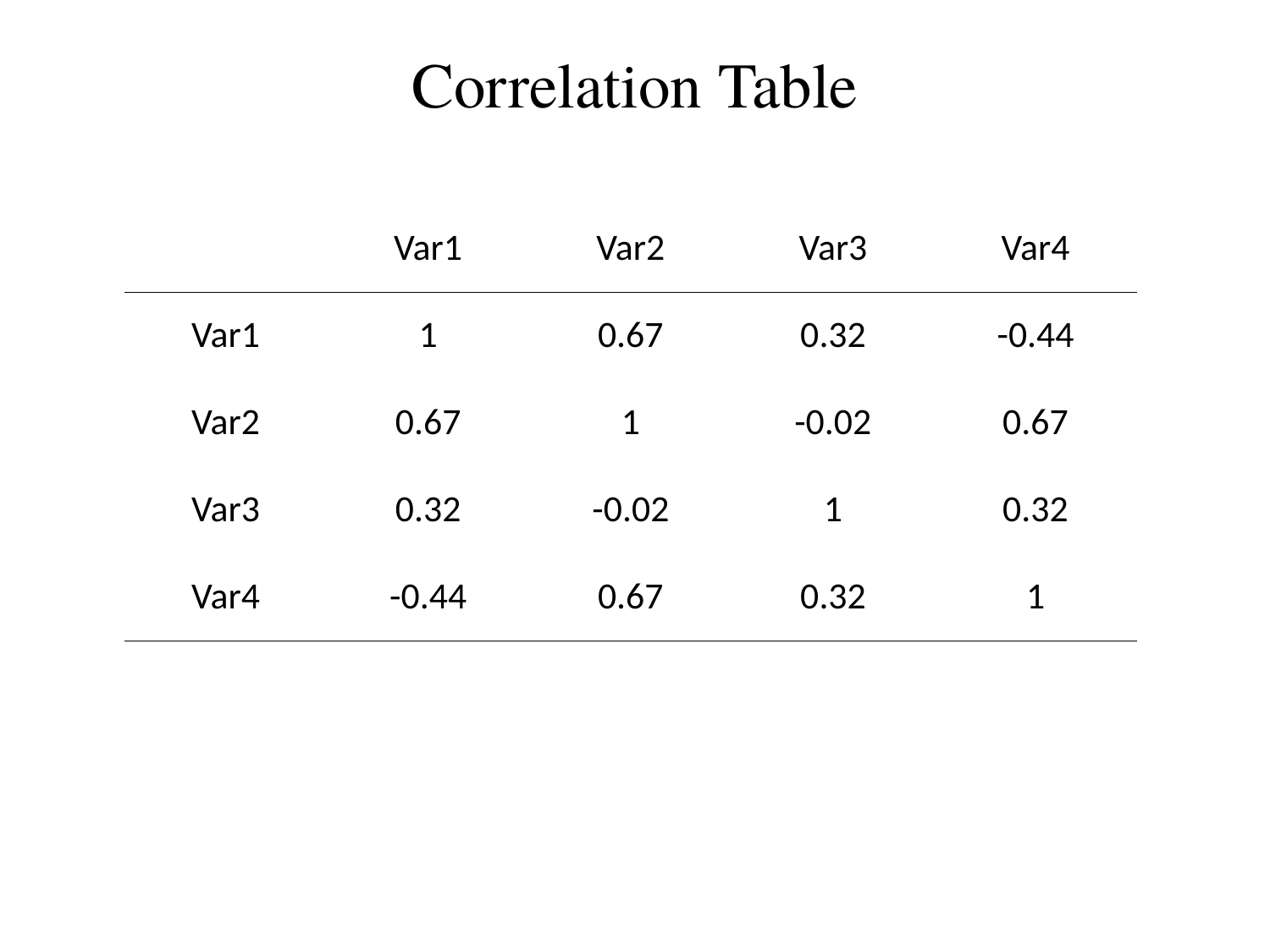

Correlation Table
|  | Var1 | Var2 | Var3 | Var4 |
| --- | --- | --- | --- | --- |
| Var1 | 1 | 0.67 | 0.32 | -0.44 |
| Var2 | 0.67 | 1 | -0.02 | 0.67 |
| Var3 | 0.32 | -0.02 | 1 | 0.32 |
| Var4 | -0.44 | 0.67 | 0.32 | 1 |